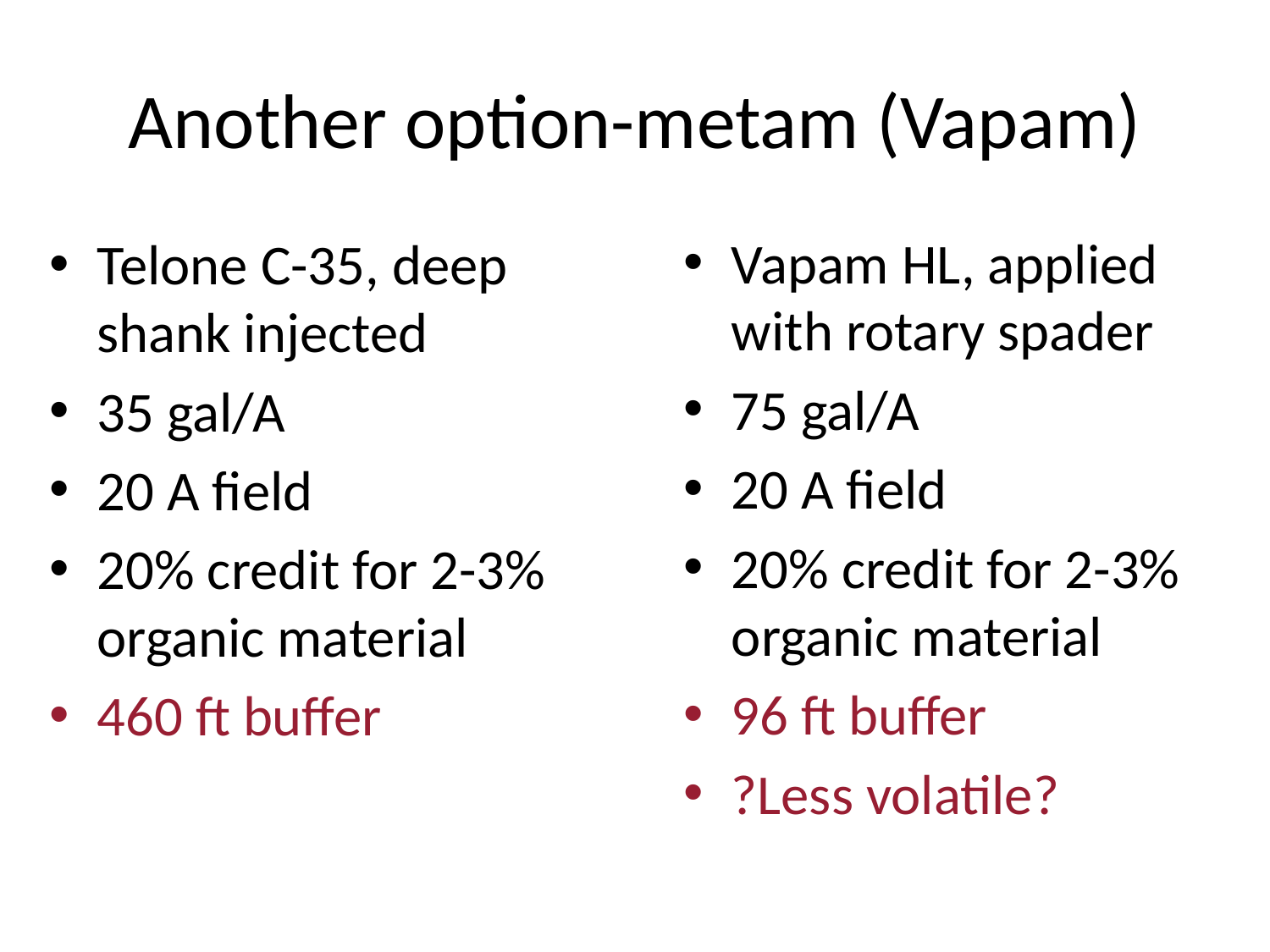

# Another option-metam (Vapam)
Vapam HL, applied with rotary spader
75 gal/A
20 A field
20% credit for 2-3% organic material
96 ft buffer
?Less volatile?

Telone C-35, deep shank injected
35 gal/A
20 A field
20% credit for 2-3% organic material
460 ft buffer